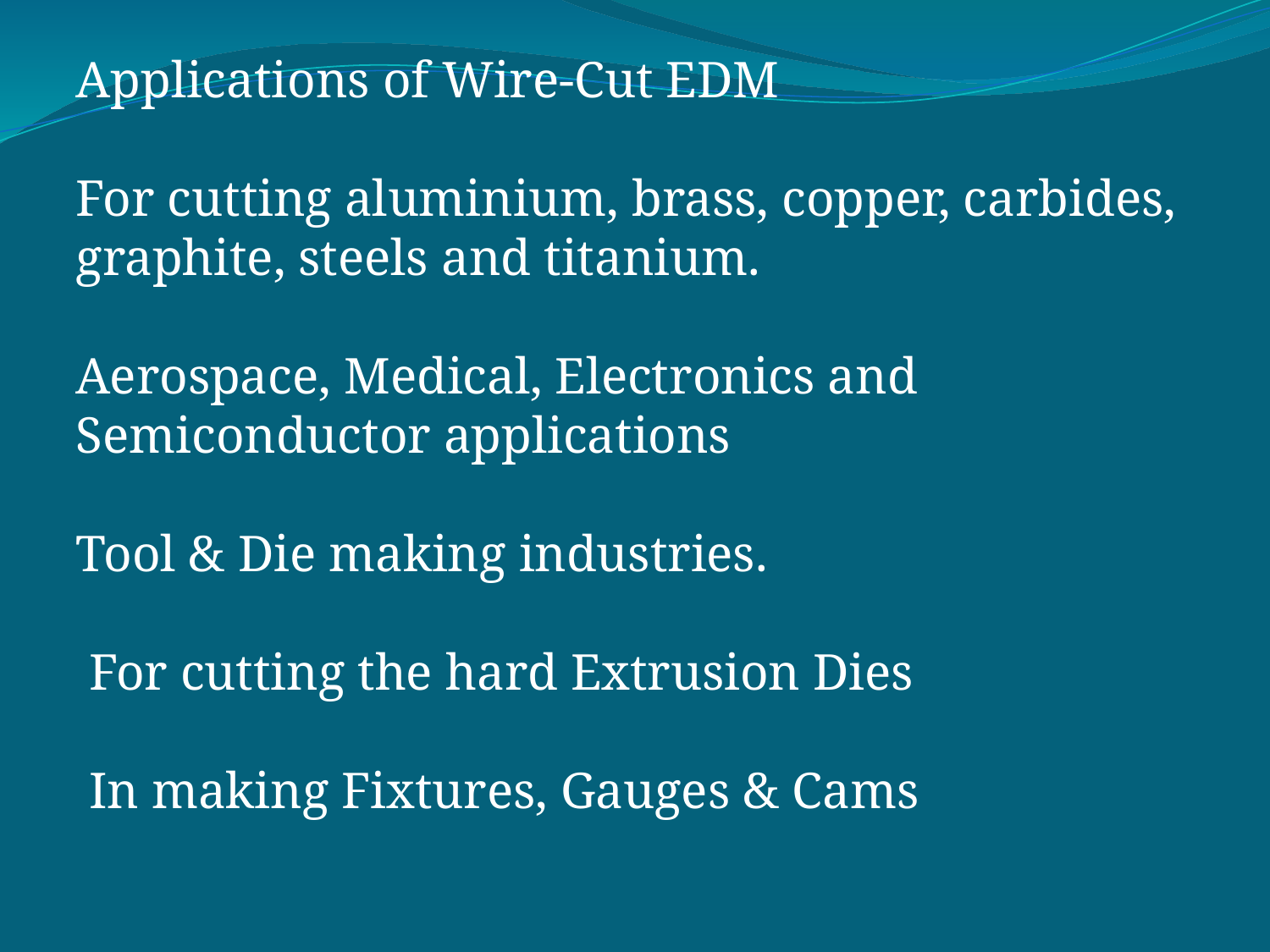

Applications of Wire-Cut EDM

For cutting aluminium, brass, copper, carbides, graphite, steels and titanium.

Aerospace, Medical, Electronics and Semiconductor applications

Tool & Die making industries.

 For cutting the hard Extrusion Dies

 In making Fixtures, Gauges & Cams